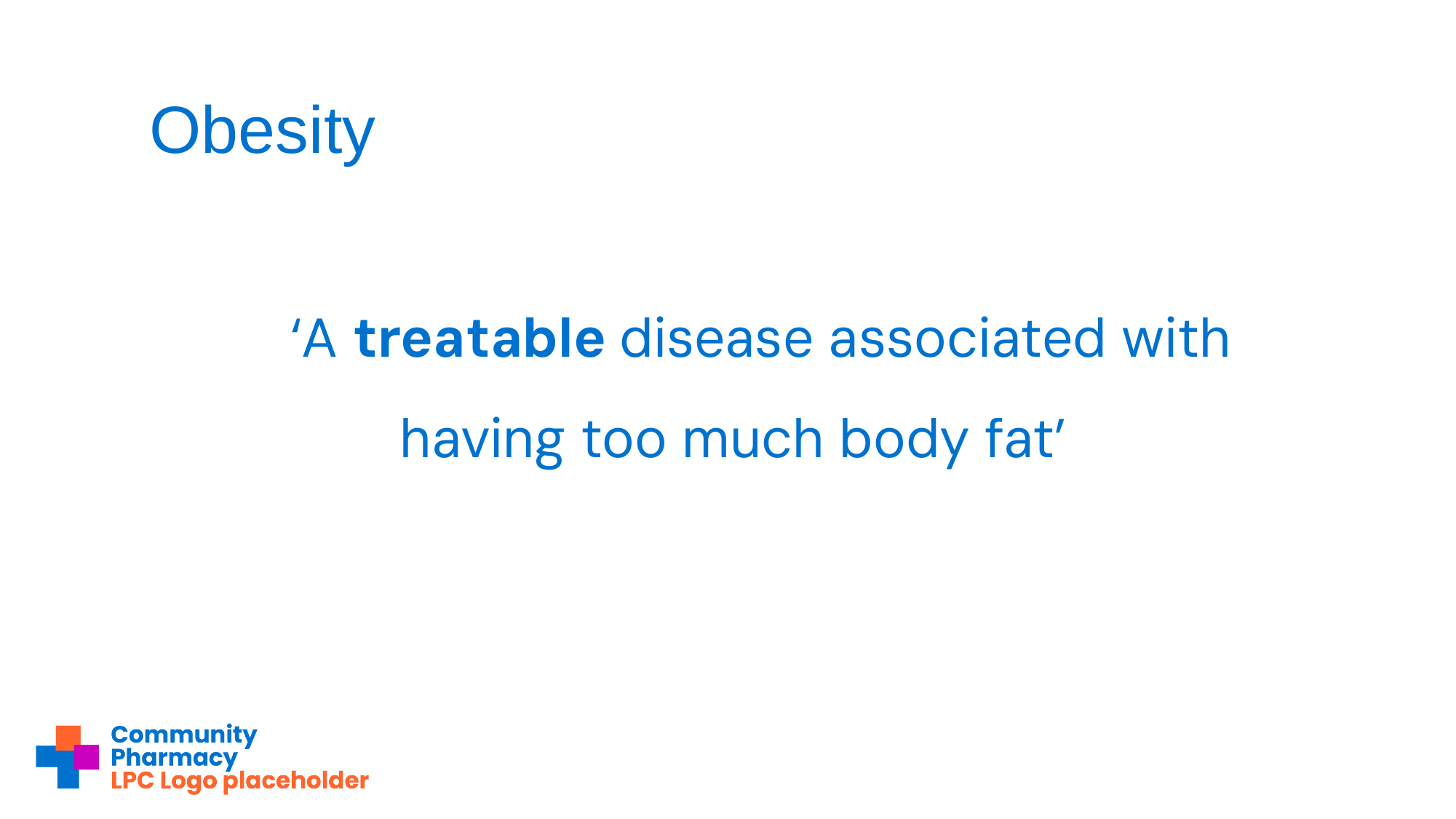

# Obesity

‘A treatable disease associated with
			having too much body fat’